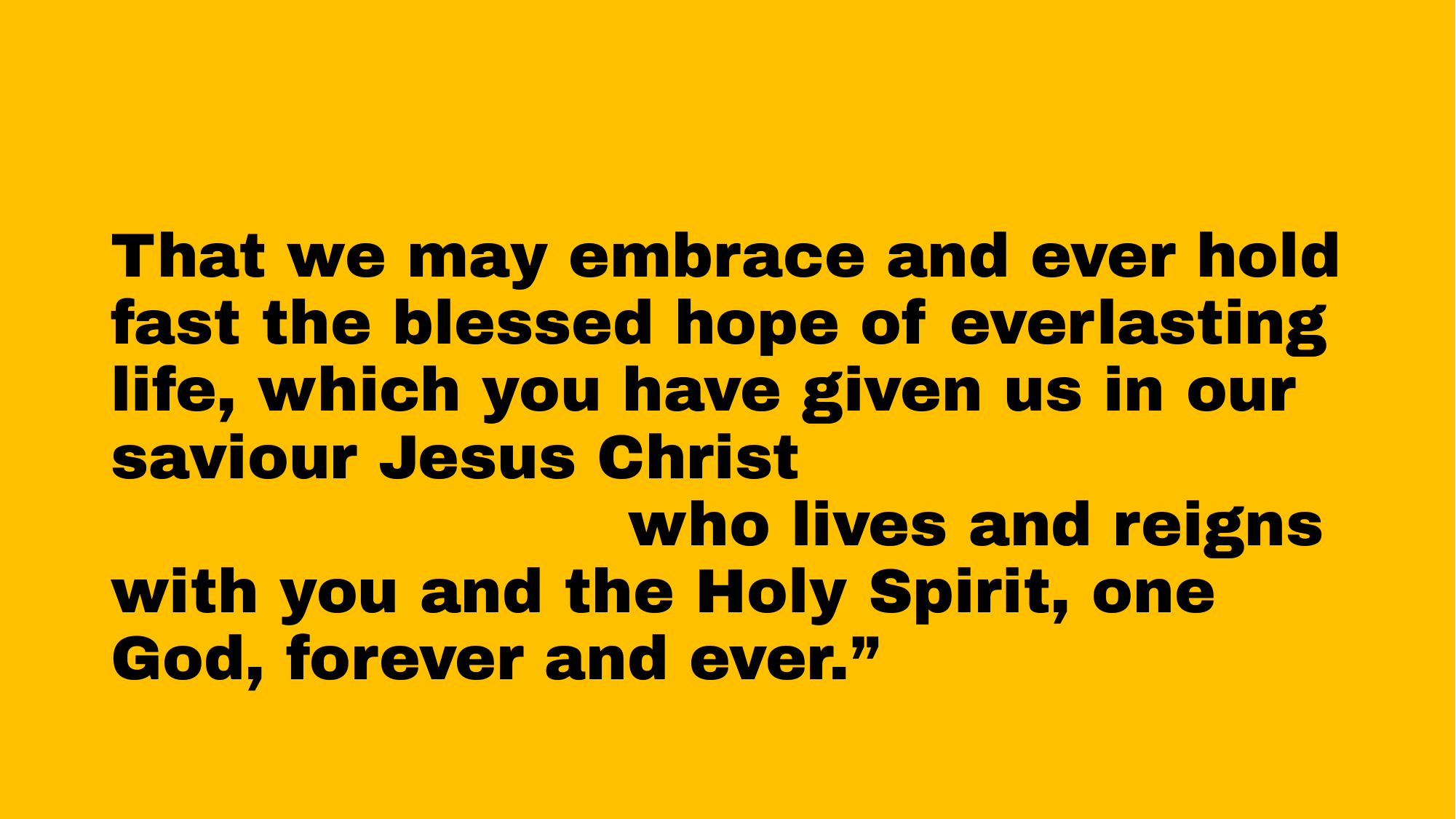

That we may embrace and ever hold fast the blessed hope of everlasting life, which you have given us in our saviour Jesus Christ                                                    who lives and reigns with you and the Holy Spirit, one God, forever and ever.”